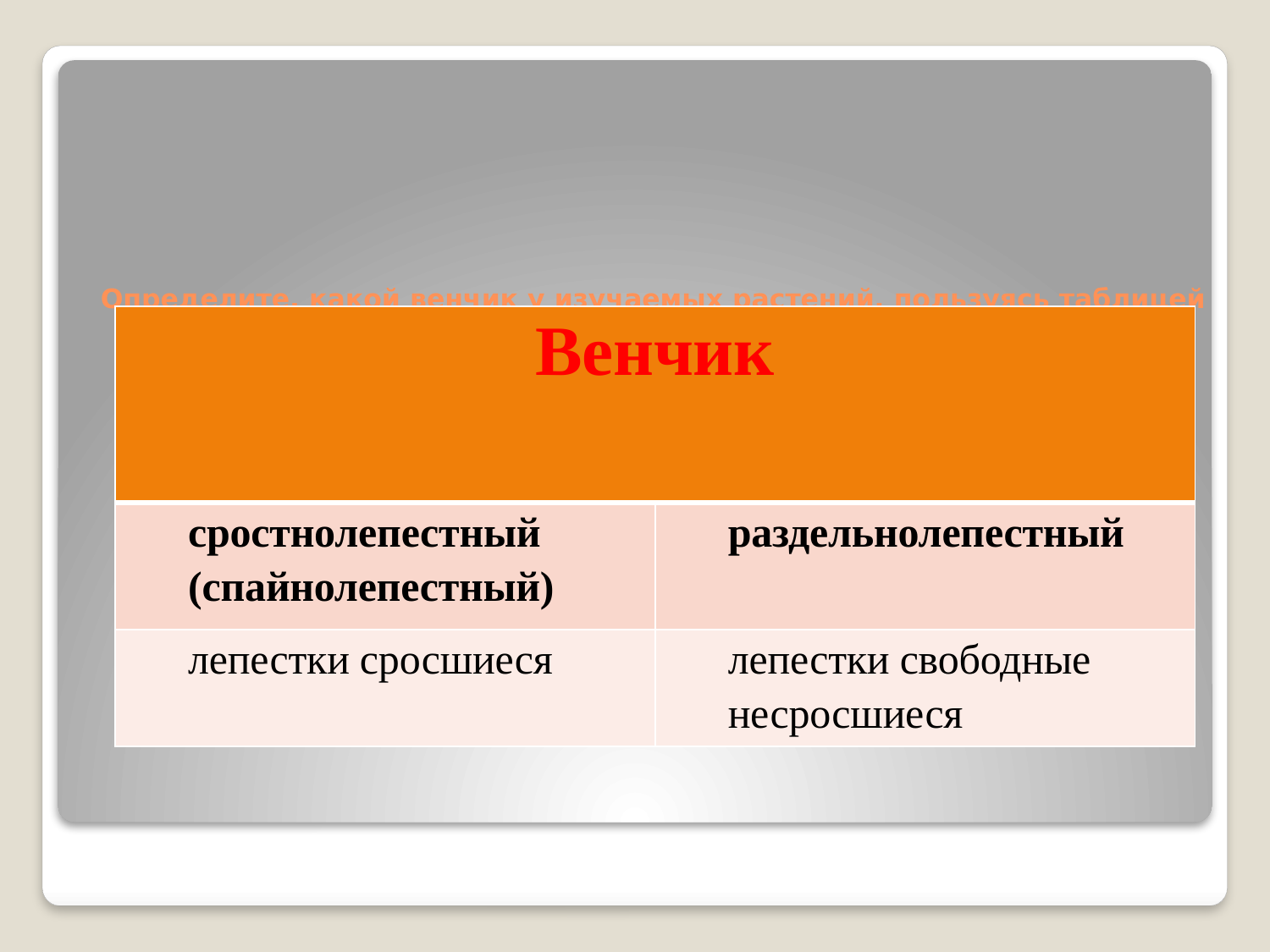

# Определите, какой венчик у изучаемых растений, пользуясь таблицей
| Венчик |  |
| --- | --- |
| сростнолепестный (спайнолепестный) | раздельнолепестный |
| лепестки сросшиеся | лепестки свободные несросшиеся |